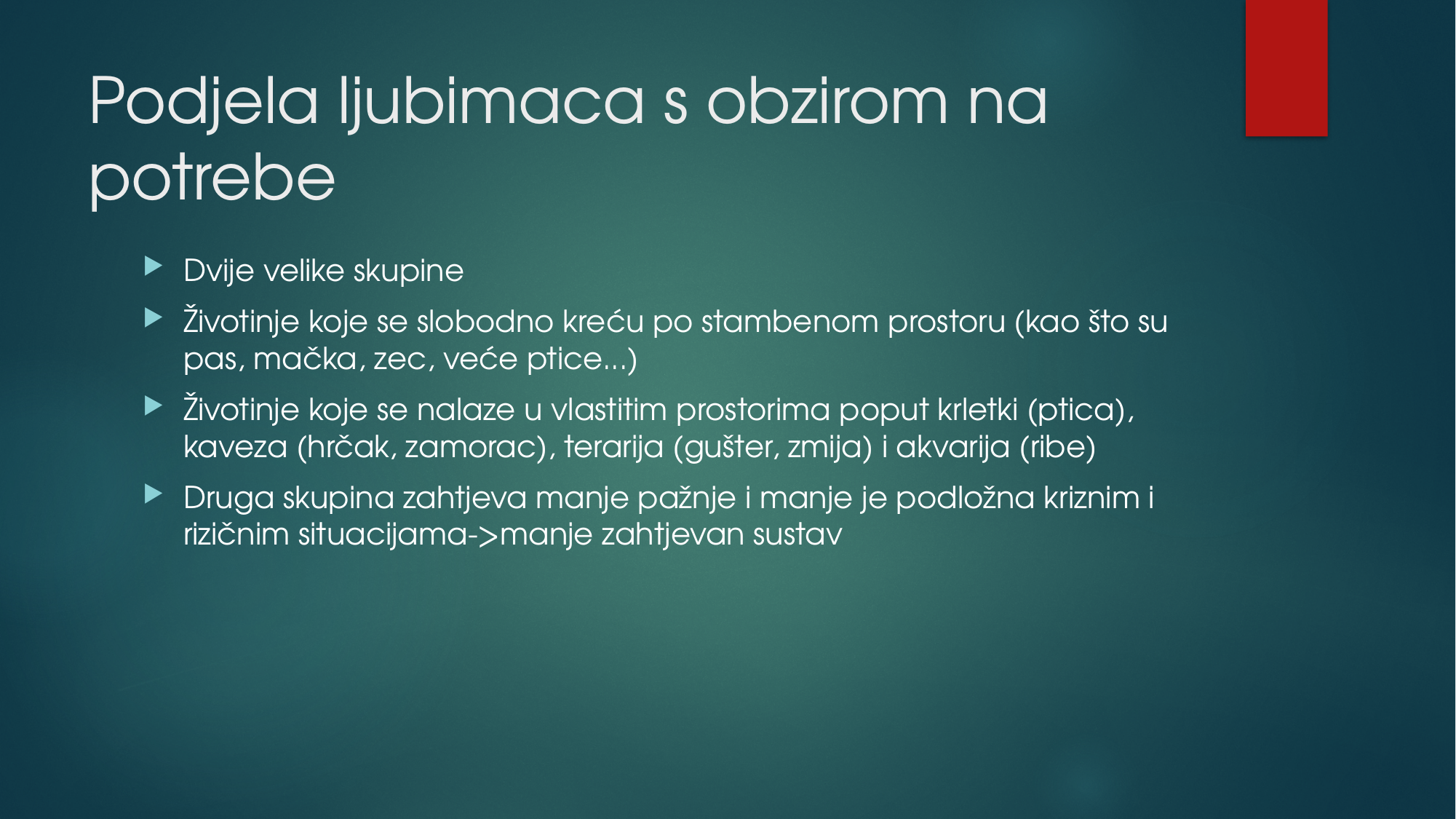

# Podjela ljubimaca s obzirom na potrebe
Dvije velike skupine
Životinje koje se slobodno kreću po stambenom prostoru (kao što su pas, mačka, zec, veće ptice...)
Životinje koje se nalaze u vlastitim prostorima poput krletki (ptica), kaveza (hrčak, zamorac), terarija (gušter, zmija) i akvarija (ribe)
Druga skupina zahtjeva manje pažnje i manje je podložna kriznim i rizičnim situacijama->manje zahtjevan sustav